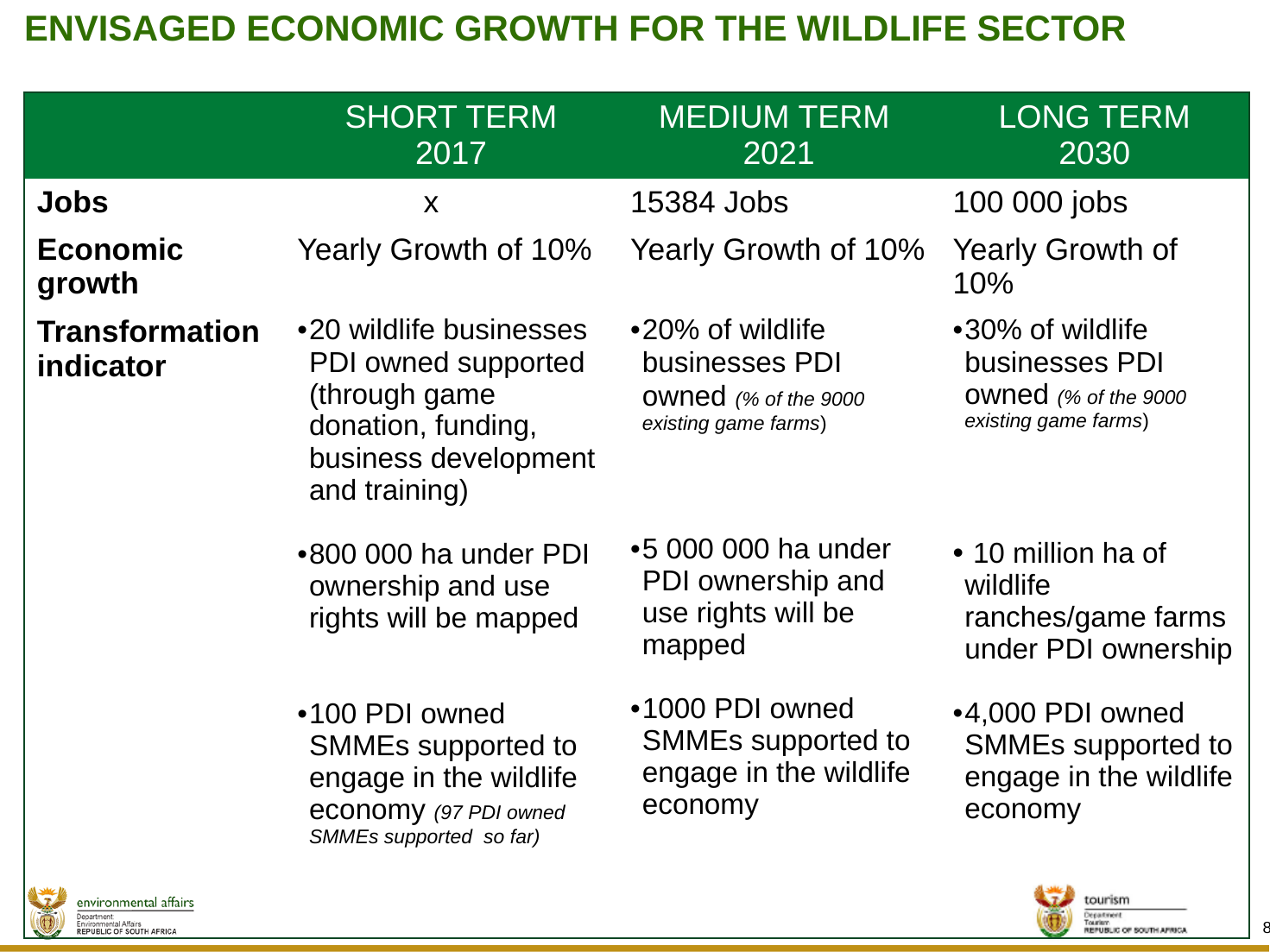

# ENVISAGED ECONOMIC GROWTH FOR THE WILDLIFE SECTOR
|  | SHORT TERM 2017 | MEDIUM TERM 2021 | LONG TERM 2030 |
| --- | --- | --- | --- |
| Jobs | x | 15384 Jobs | 100 000 jobs |
| Economic growth | Yearly Growth of 10% | Yearly Growth of 10% | Yearly Growth of 10% |
| Transformation indicator | 20 wildlife businesses PDI owned supported (through game donation, funding, business development and training) 800 000 ha under PDI ownership and use rights will be mapped 100 PDI owned SMMEs supported to engage in the wildlife economy (97 PDI owned SMMEs supported so far) | 20% of wildlife businesses PDI owned (% of the 9000 existing game farms) 5 000 000 ha under PDI ownership and use rights will be mapped 1000 PDI owned SMMEs supported to engage in the wildlife economy | 30% of wildlife businesses PDI owned (% of the 9000 existing game farms) 10 million ha of wildlife ranches/game farms under PDI ownership 4,000 PDI owned SMMEs supported to engage in the wildlife economy |